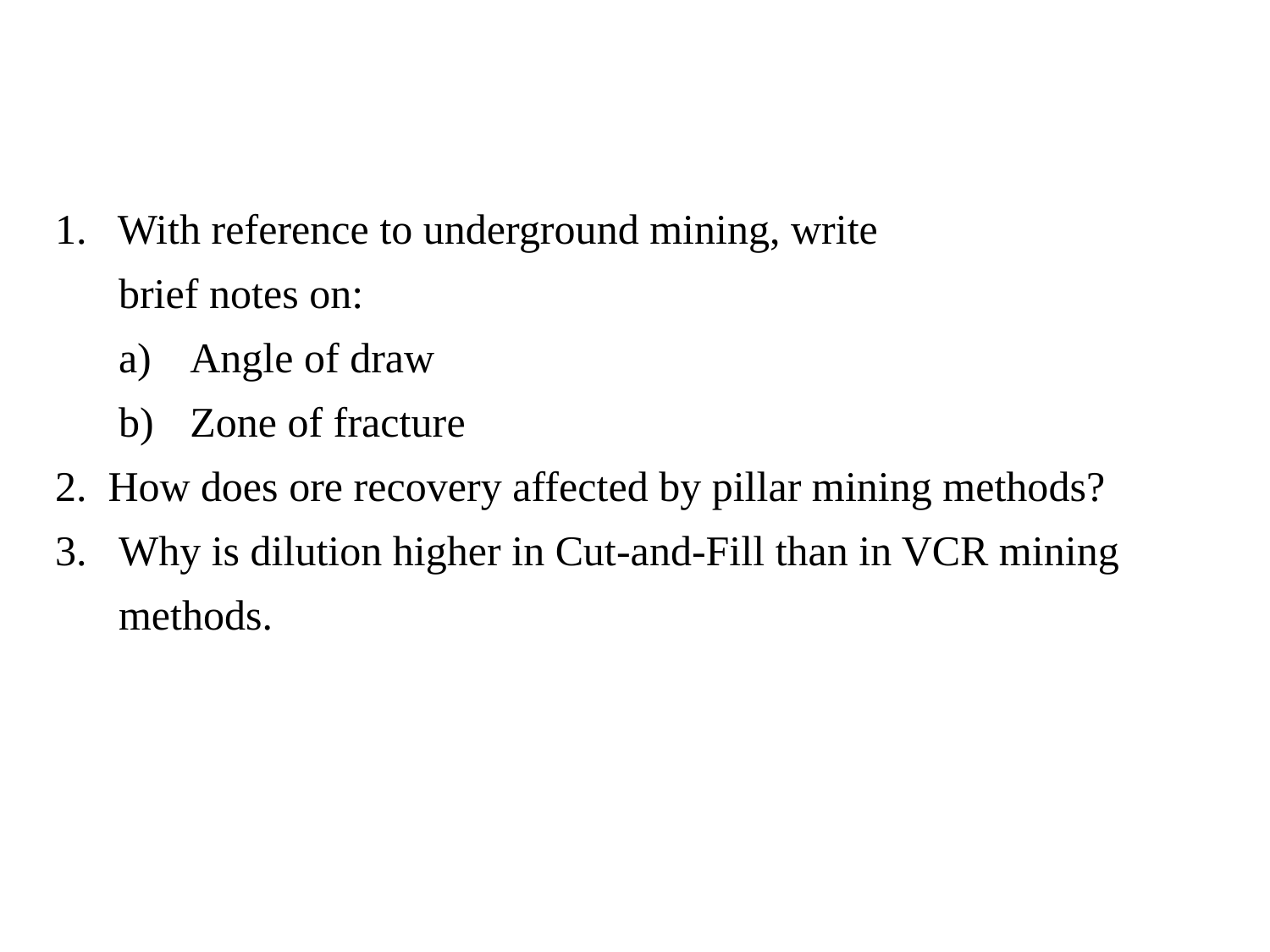

1.   With reference to underground mining, write
      brief notes on:
Angle of draw
Zone of fracture
2.  How does ore recovery affected by pillar mining methods?
Why is dilution higher in Cut-and-Fill than in VCR mining
      methods.